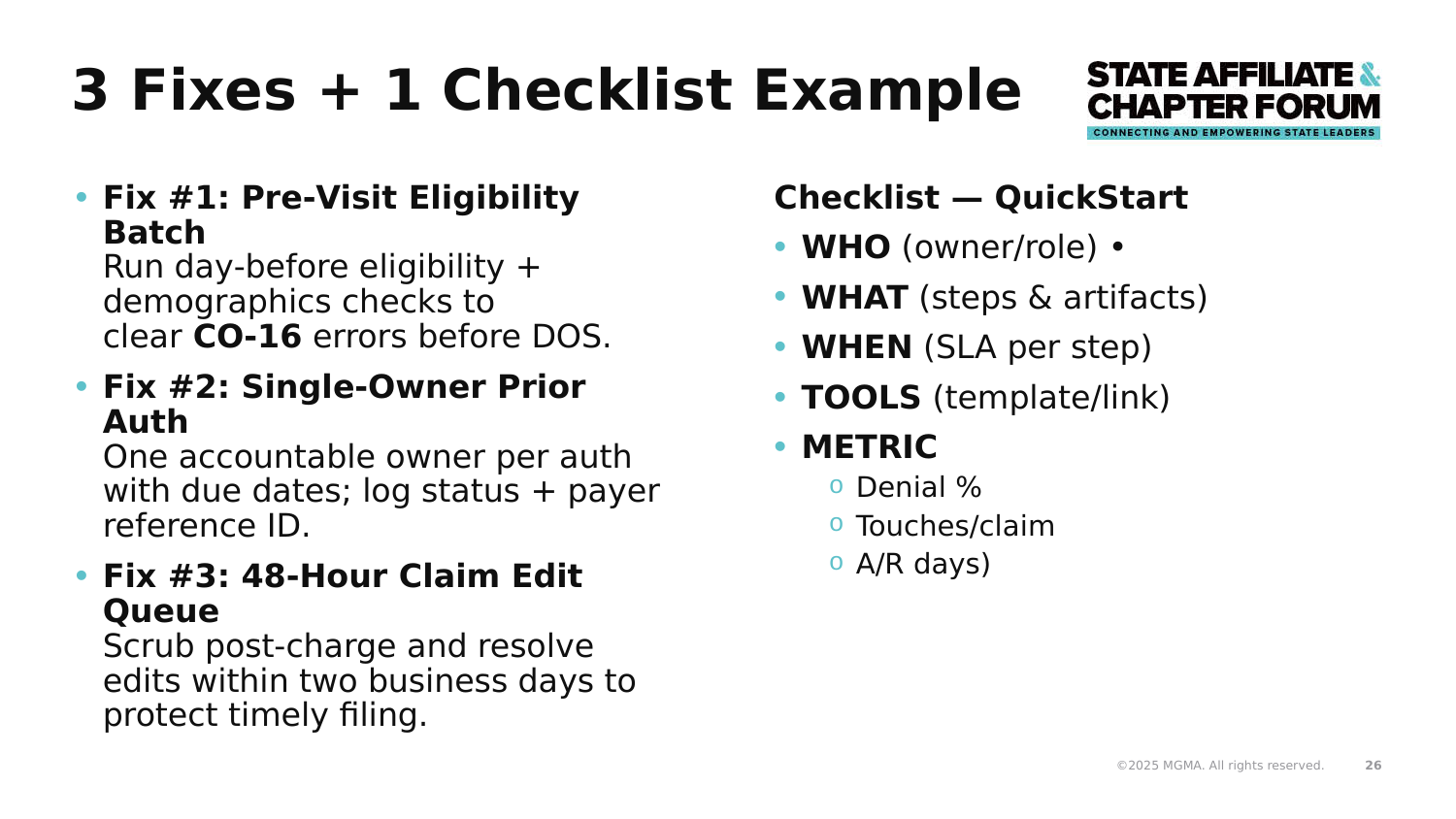

# 3 Fixes + 1 Checklist Example
Fix #1: Pre‑Visit Eligibility Batch
Run day‑before eligibility + demographics checks to clear CO‑16 errors before DOS.
Fix #2: Single‑Owner Prior Auth
One accountable owner per auth with due dates; log status + payer reference ID.
Fix #3: 48‑Hour Claim Edit Queue
Scrub post‑charge and resolve edits within two business days to protect timely filing.

Checklist — QuickStart
WHO (owner/role) •
WHAT (steps & artifacts)
WHEN (SLA per step)
TOOLS (template/link)
METRIC
Denial %
Touches/claim
A/R days)